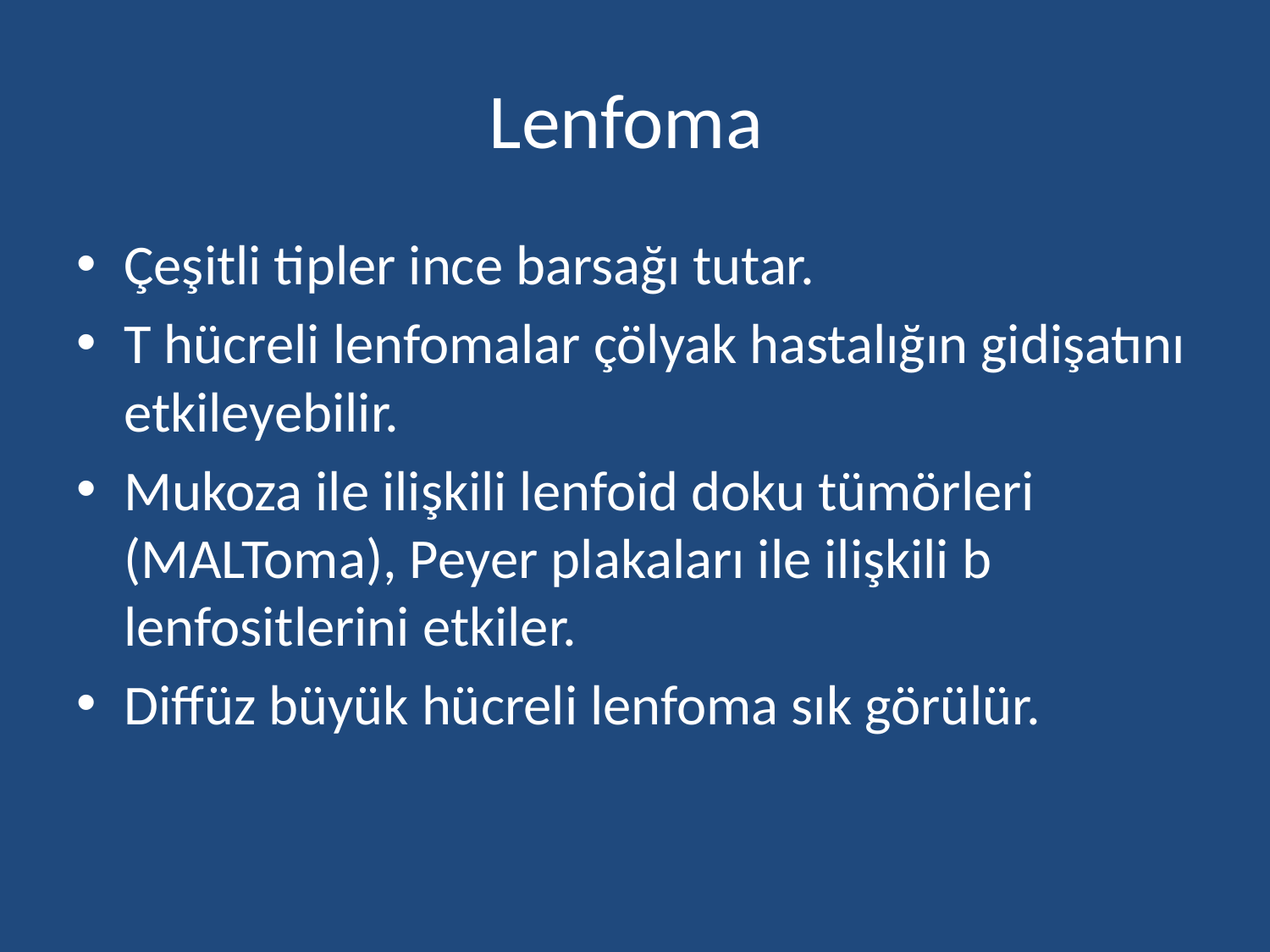

# Lenfoma
Çeşitli tipler ince barsağı tutar.
T hücreli lenfomalar çölyak hastalığın gidişatını etkileyebilir.
Mukoza ile ilişkili lenfoid doku tümörleri (MALToma), Peyer plakaları ile ilişkili b lenfositlerini etkiler.
Diffüz büyük hücreli lenfoma sık görülür.